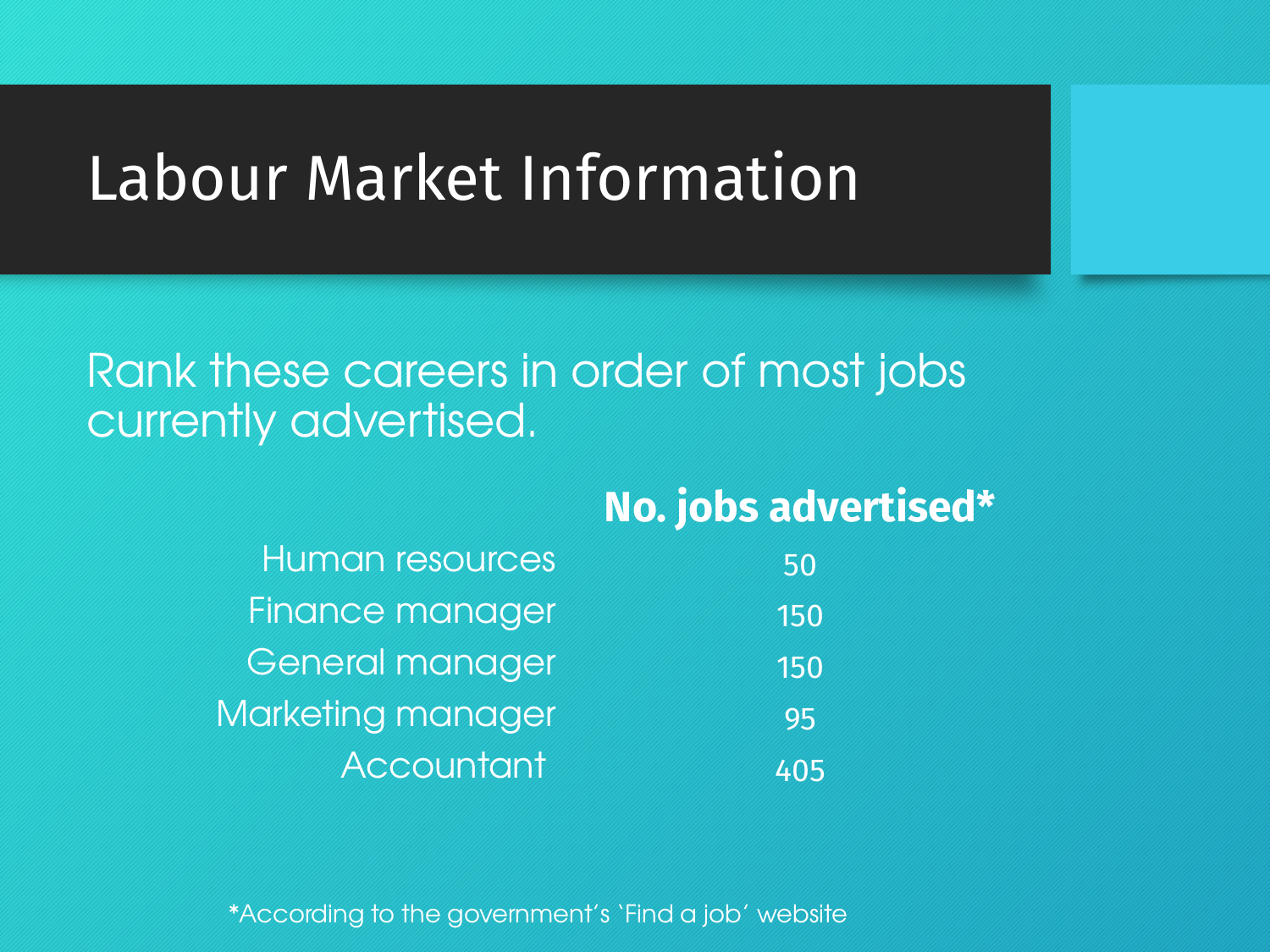

# Labour Market Information
Rank these careers in order of most jobs currently advertised.

                     *According to the government’s ‘Find a job’ website
|  | No. jobs advertised\* |
| --- | --- |
| Human resources | 50 |
| Finance manager | 150 |
| General manager | 150 |
| Marketing manager | 95 |
| Accountant | 405 |